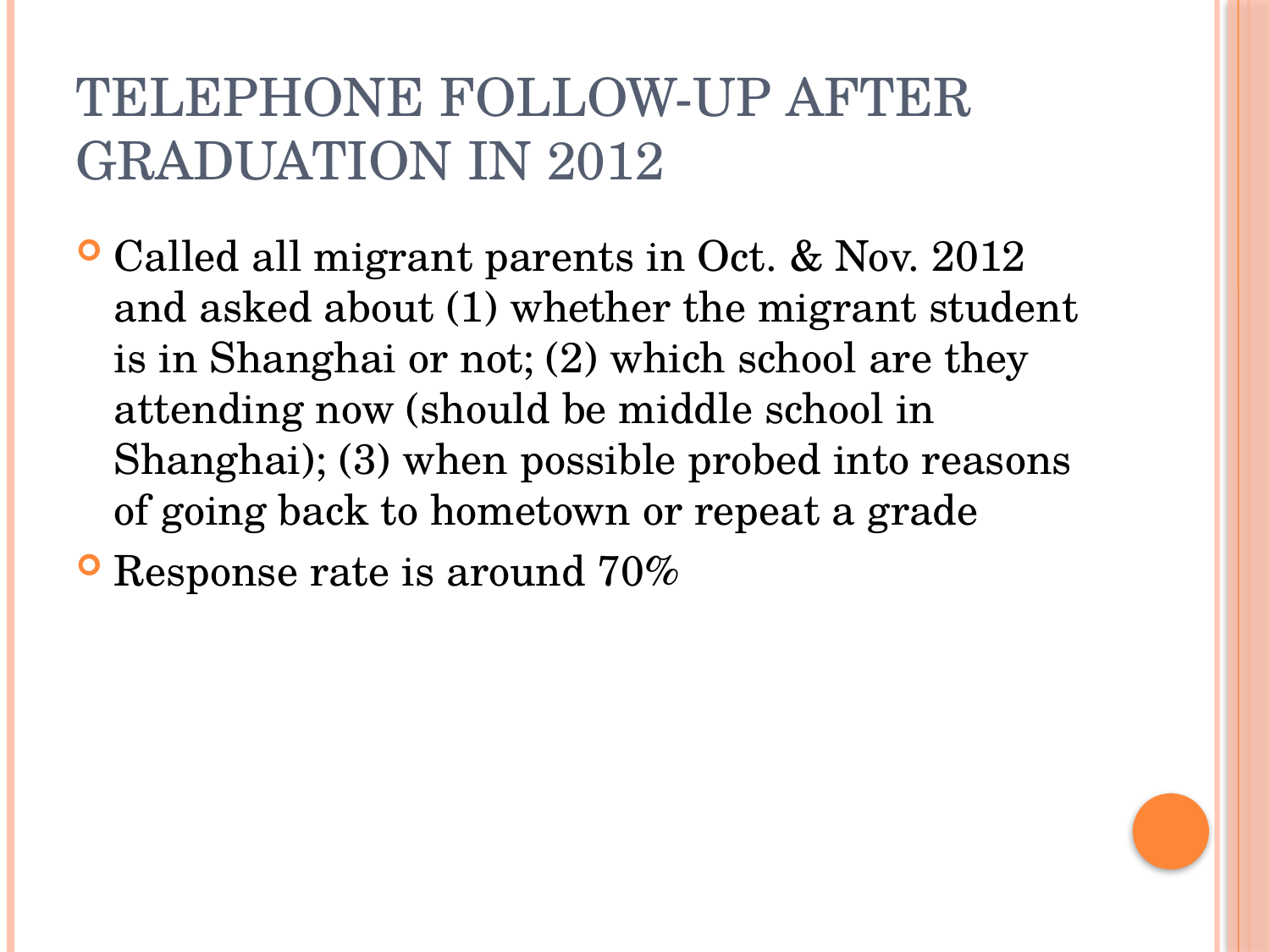

# Telephone follow-up after graduation in 2012
Called all migrant parents in Oct. & Nov. 2012 and asked about (1) whether the migrant student is in Shanghai or not; (2) which school are they attending now (should be middle school in Shanghai); (3) when possible probed into reasons of going back to hometown or repeat a grade
Response rate is around 70%